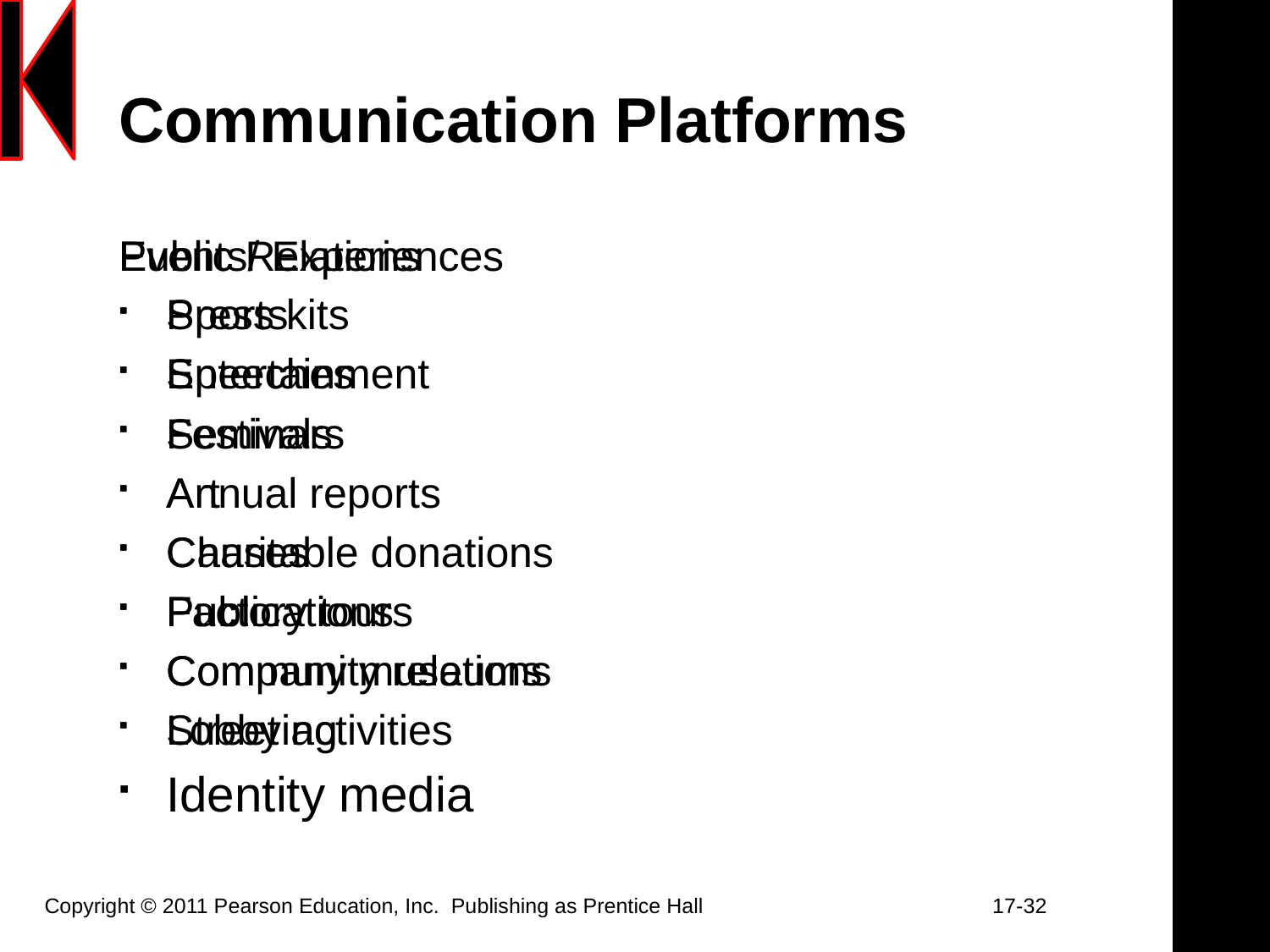

# Communication Platforms
Events/ Experiences
Sports
Entertainment
Festivals
Art
Causes
Factory tours
Company museums
Street activities
Public Relations
Press kits
Speeches
Seminars
Annual reports
Charitable donations
Publications
Community relations
Lobbying
Identity media
Copyright © 2011 Pearson Education, Inc.  Publishing as Prentice Hall		          17-32